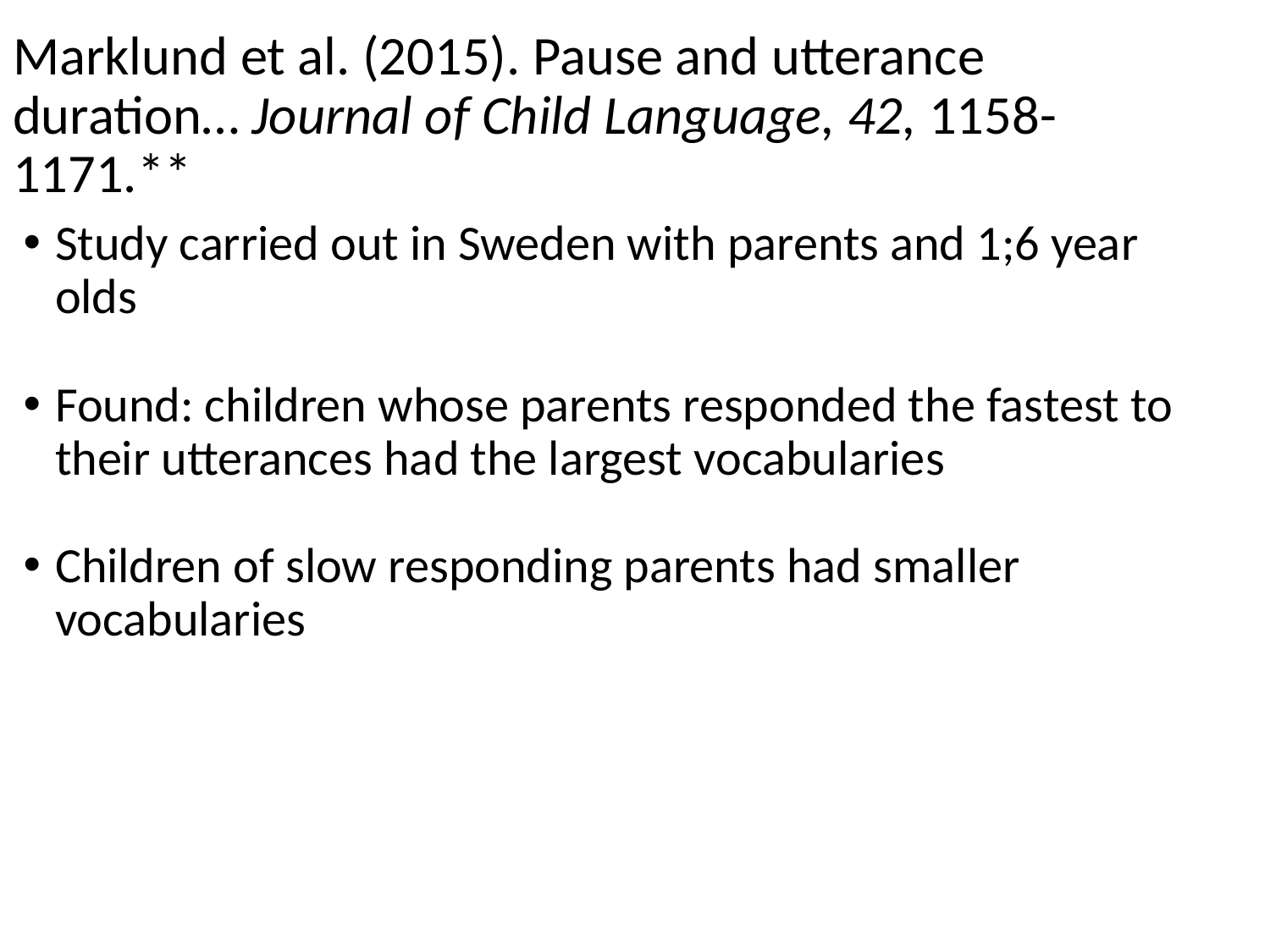

# Marklund et al. (2015). Pause and utterance duration… Journal of Child Language, 42, 1158-1171.**
Study carried out in Sweden with parents and 1;6 year olds

Found: children whose parents responded the fastest to their utterances had the largest vocabularies

Children of slow responding parents had smaller vocabularies